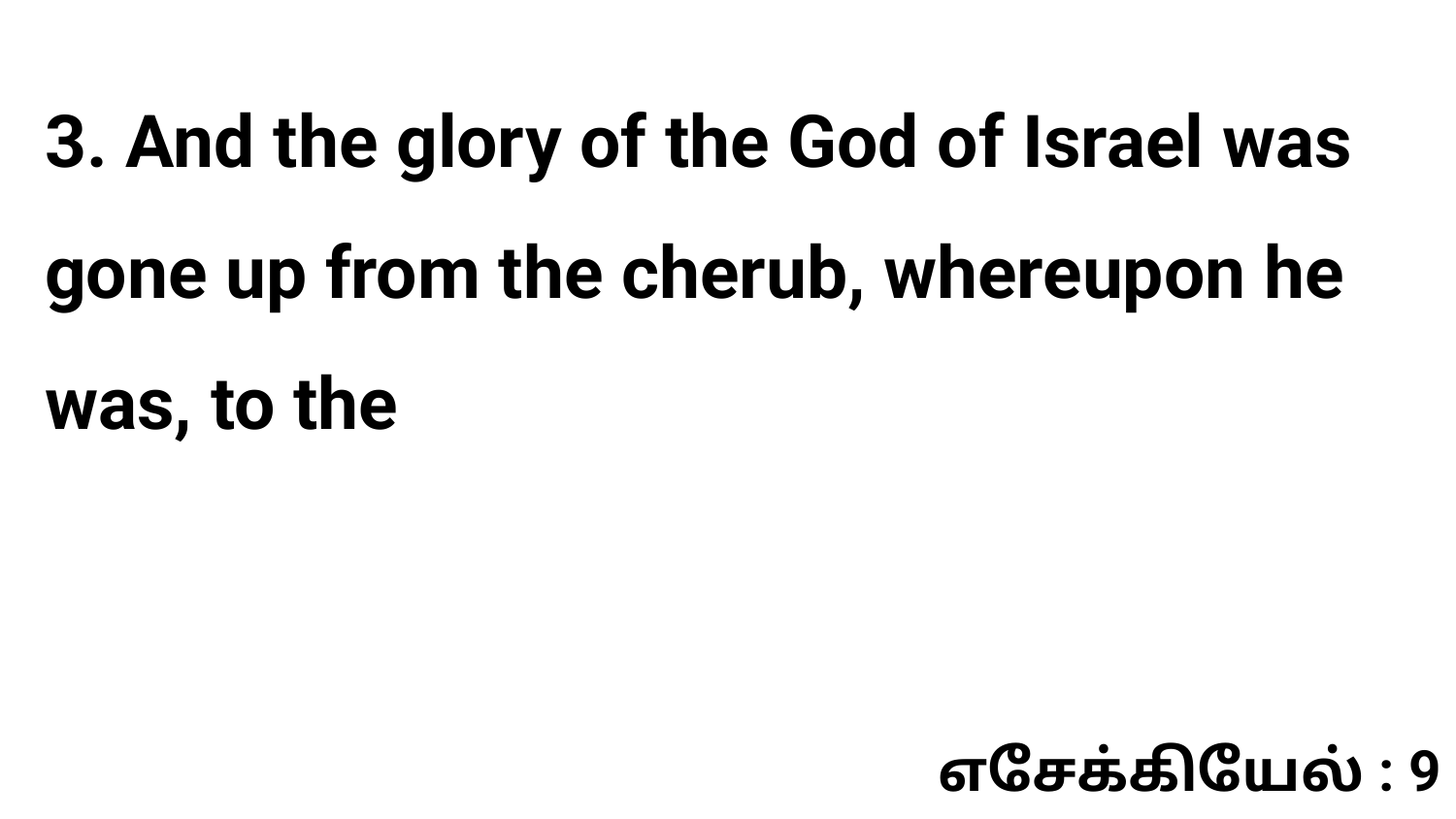

3. And the glory of the God of Israel was gone up from the cherub, whereupon he was, to the
எசேக்கியேல் : 9